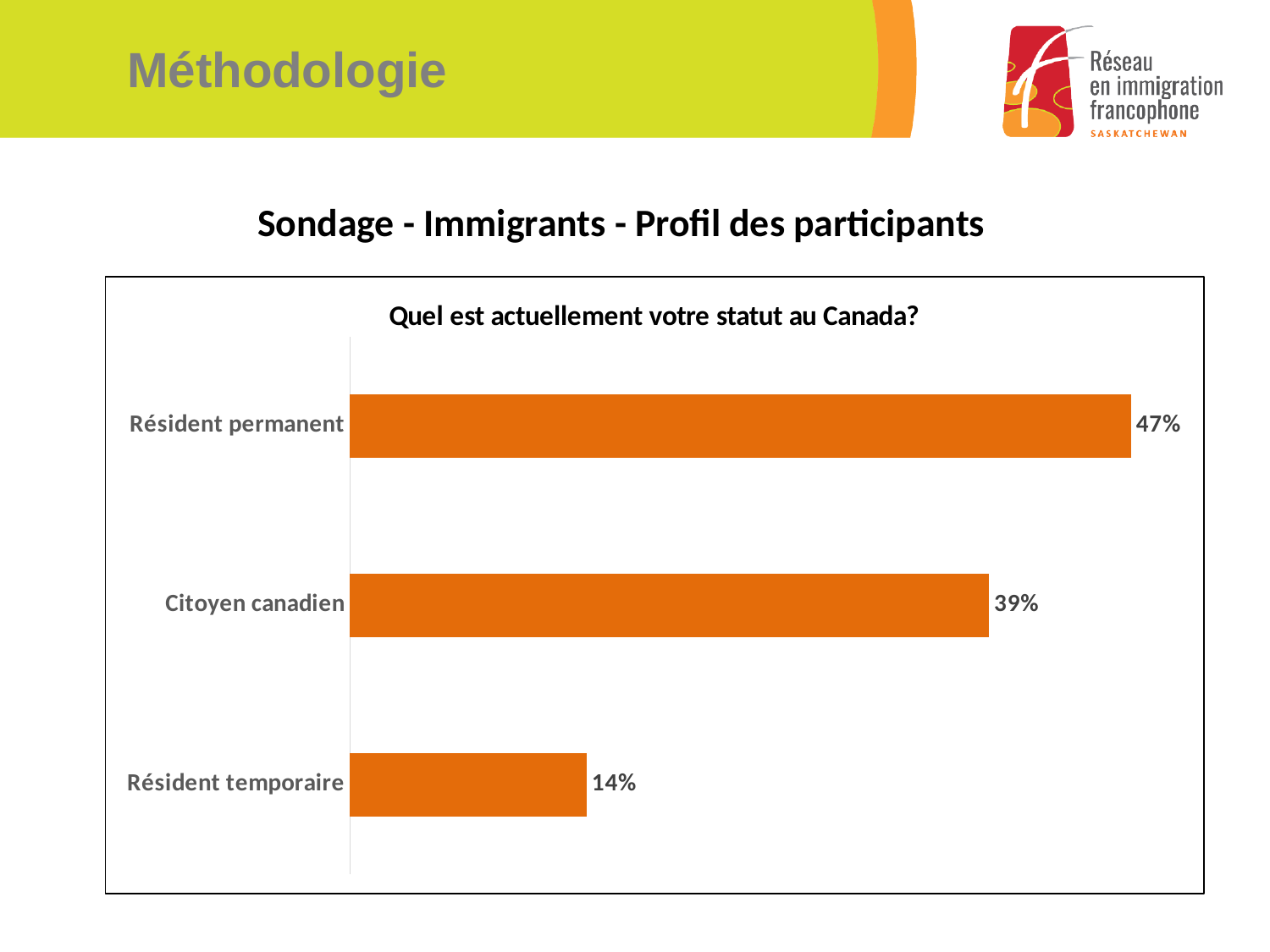

# Méthodologie
Sondage - Immigrants - Profil des participants

### Chart: Quel est actuellement votre statut au Canada?

| Category |  |
|---|---|
| Résident temporaire | 0.1429 |
| Citoyen canadien | 0.3857 |
| Résident permanent | 0.4714 |